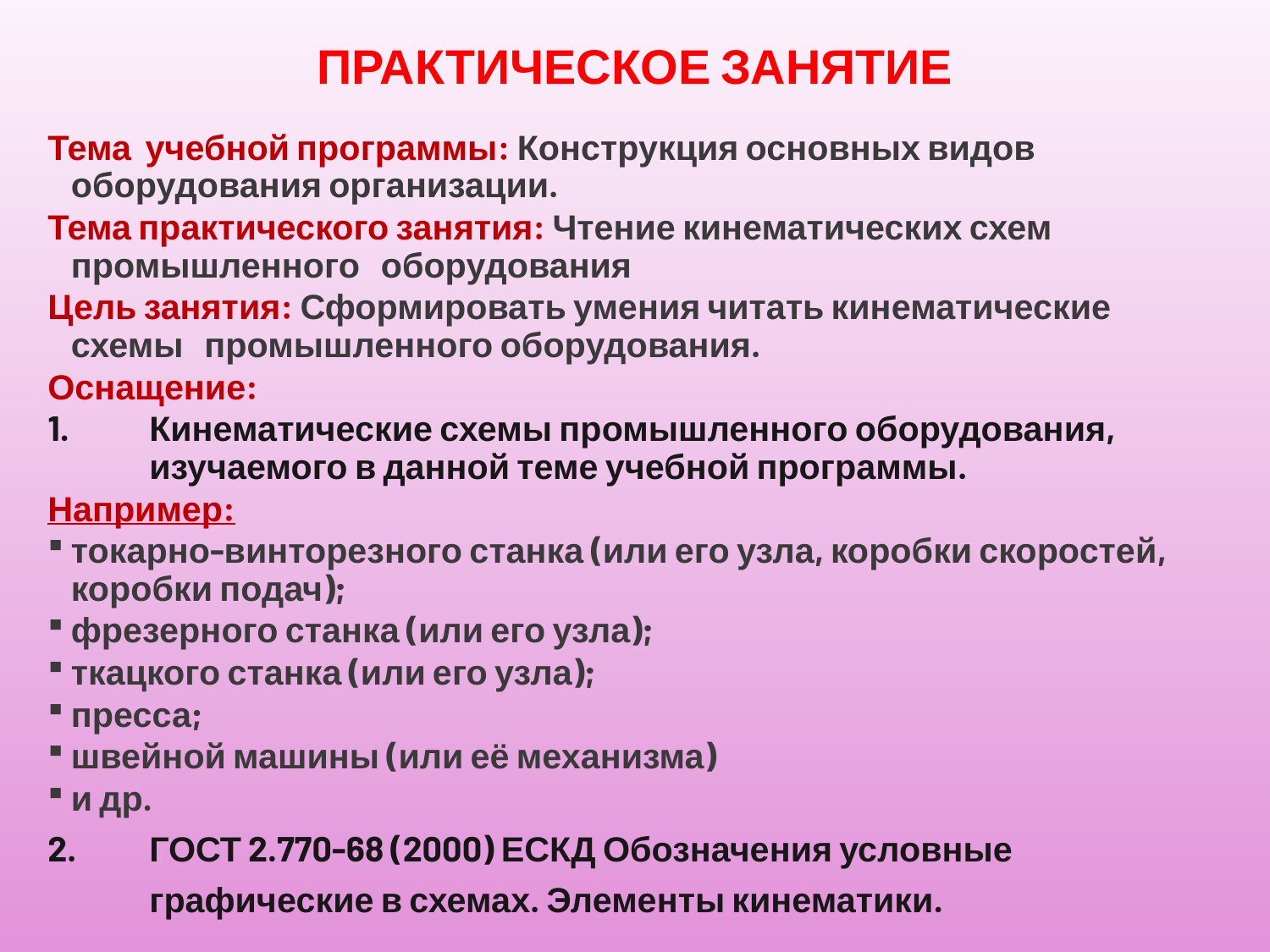

ПРАКТИЧЕСКОЕ ЗАНЯТИЕ

Тема  учебной программы: Конструкция основных видов оборудования организации.
Тема практического занятия: Чтение кинематических схем промышленного   оборудования
Цель занятия: Сформировать умения читать кинематические схемы   промышленного оборудования.
Оснащение:
Кинематические схемы промышленного оборудования, изучаемого в данной теме учебной программы.
Например:
токарно-винторезного станка (или его узла, коробки скоростей, коробки подач);
фрезерного станка (или его узла);
ткацкого станка (или его узла);
пресса;
швейной машины (или её механизма)
и др.
ГОСТ 2.770-68 (2000) ЕСКД Обозначения условные графические в схемах. Элементы кинематики.